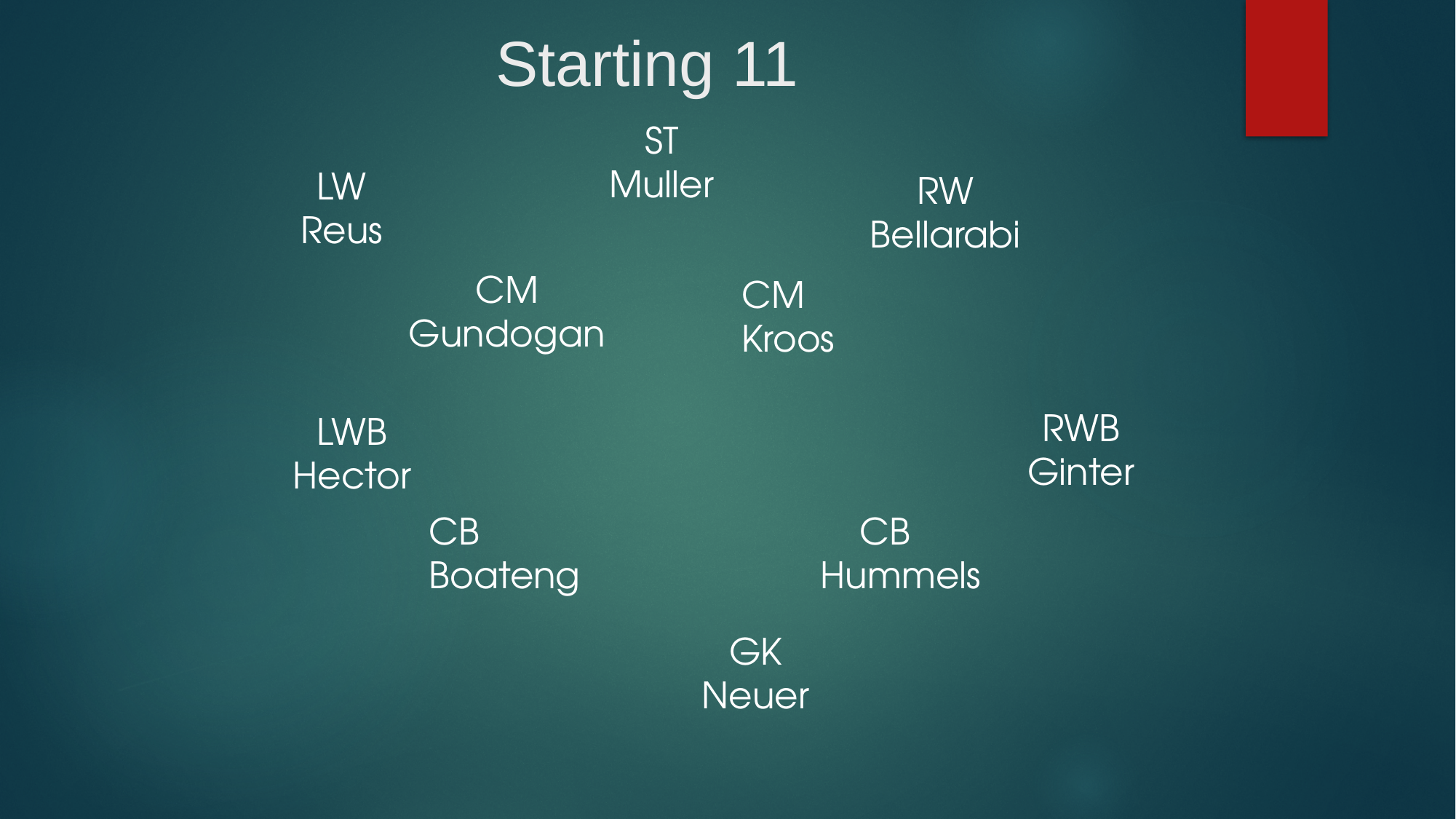

# Starting 11
ST
Muller

LW
Reus
RW
Bellarabi
CM
Gundogan
CM
Kroos
RWB
Ginter
LWB
Hector
CB                                      CB
Boateng                        Hummels
GK
Neuer